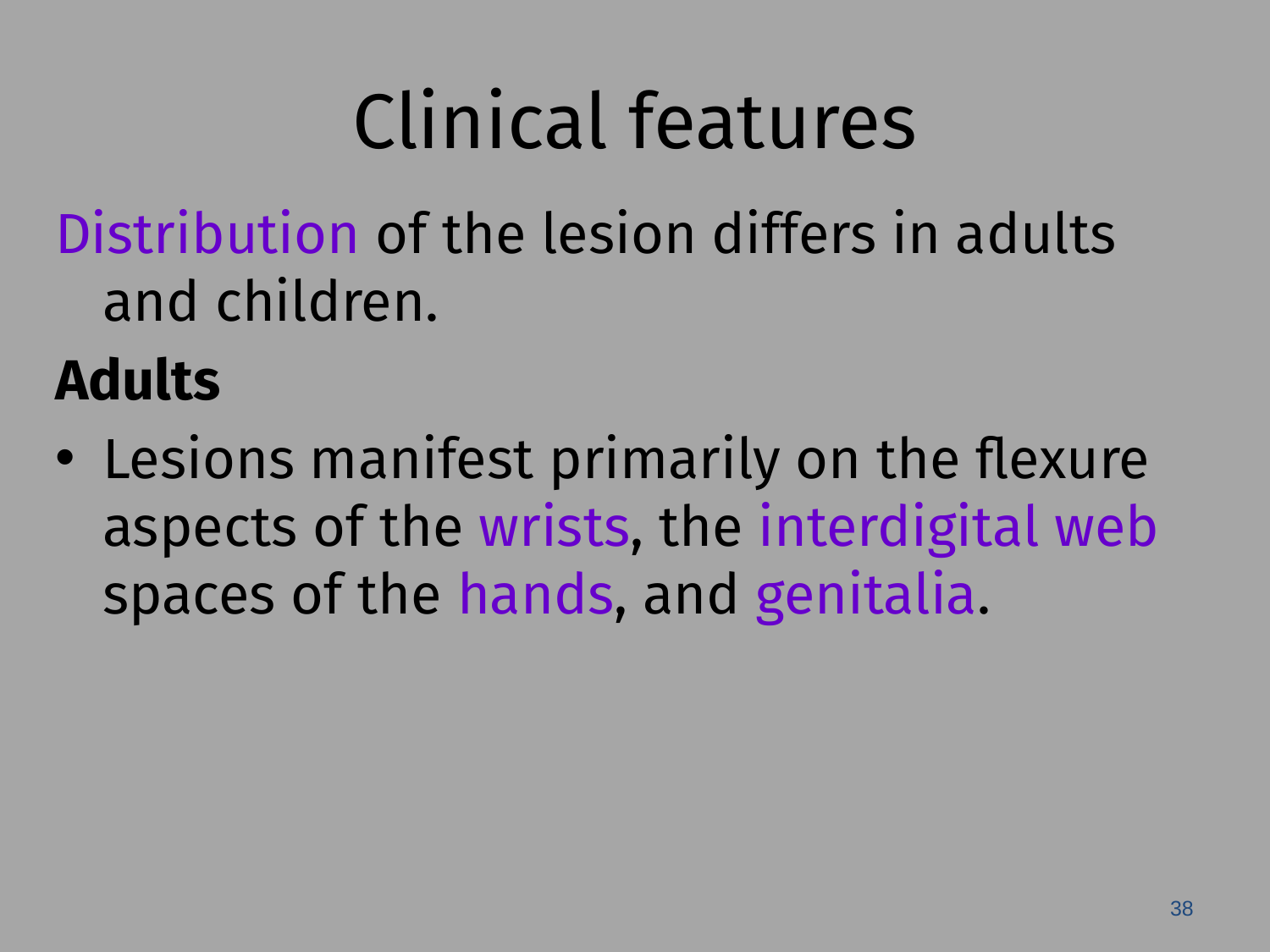

# Clinical features
Distribution of the lesion differs in adults and children.
Adults
Lesions manifest primarily on the flexure aspects of the wrists, the interdigital web spaces of the hands, and genitalia.
38